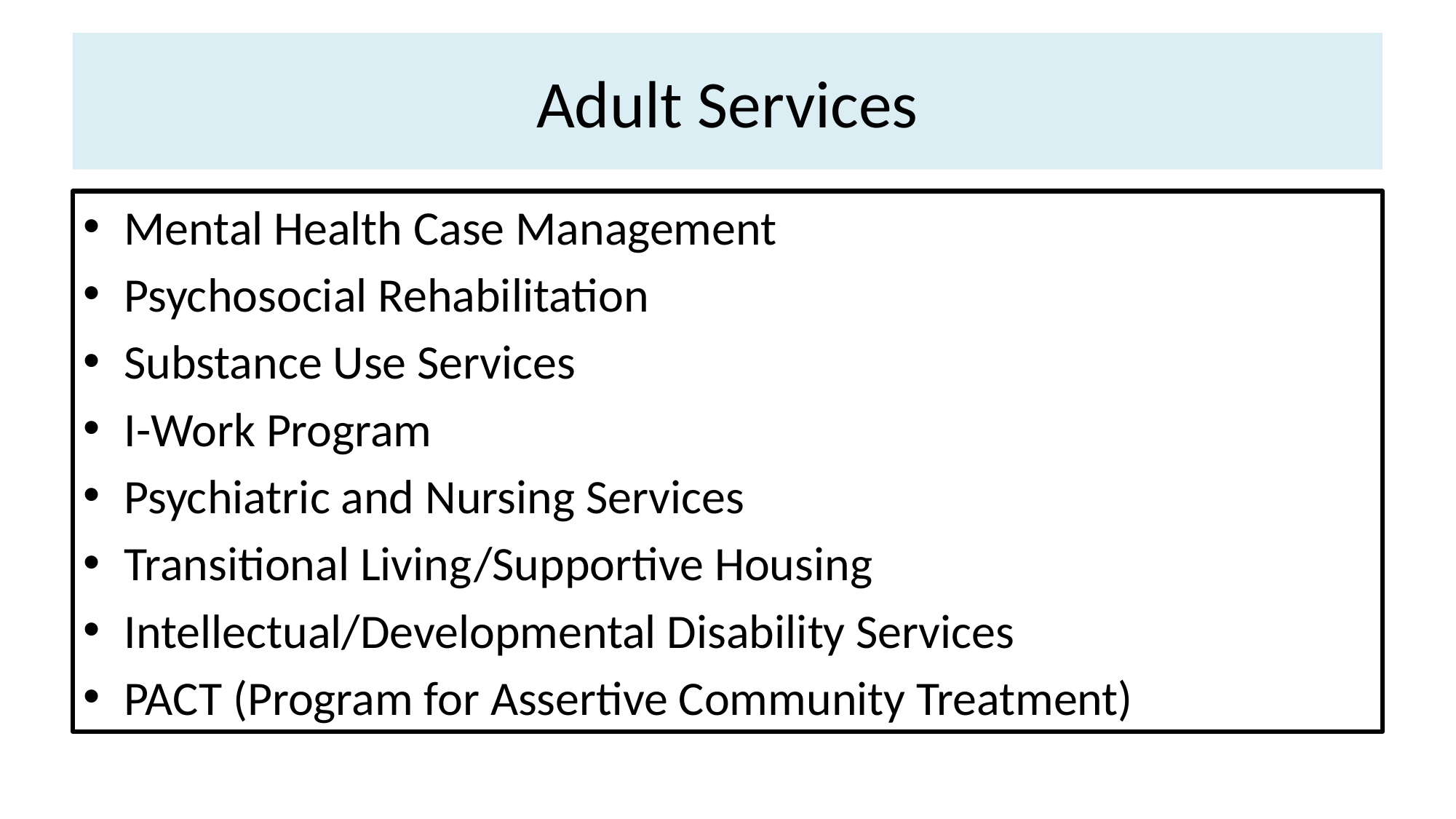

# Adult Services
Mental Health Case Management
Psychosocial Rehabilitation
Substance Use Services
I-Work Program
Psychiatric and Nursing Services
Transitional Living/Supportive Housing
Intellectual/Developmental Disability Services
PACT (Program for Assertive Community Treatment)